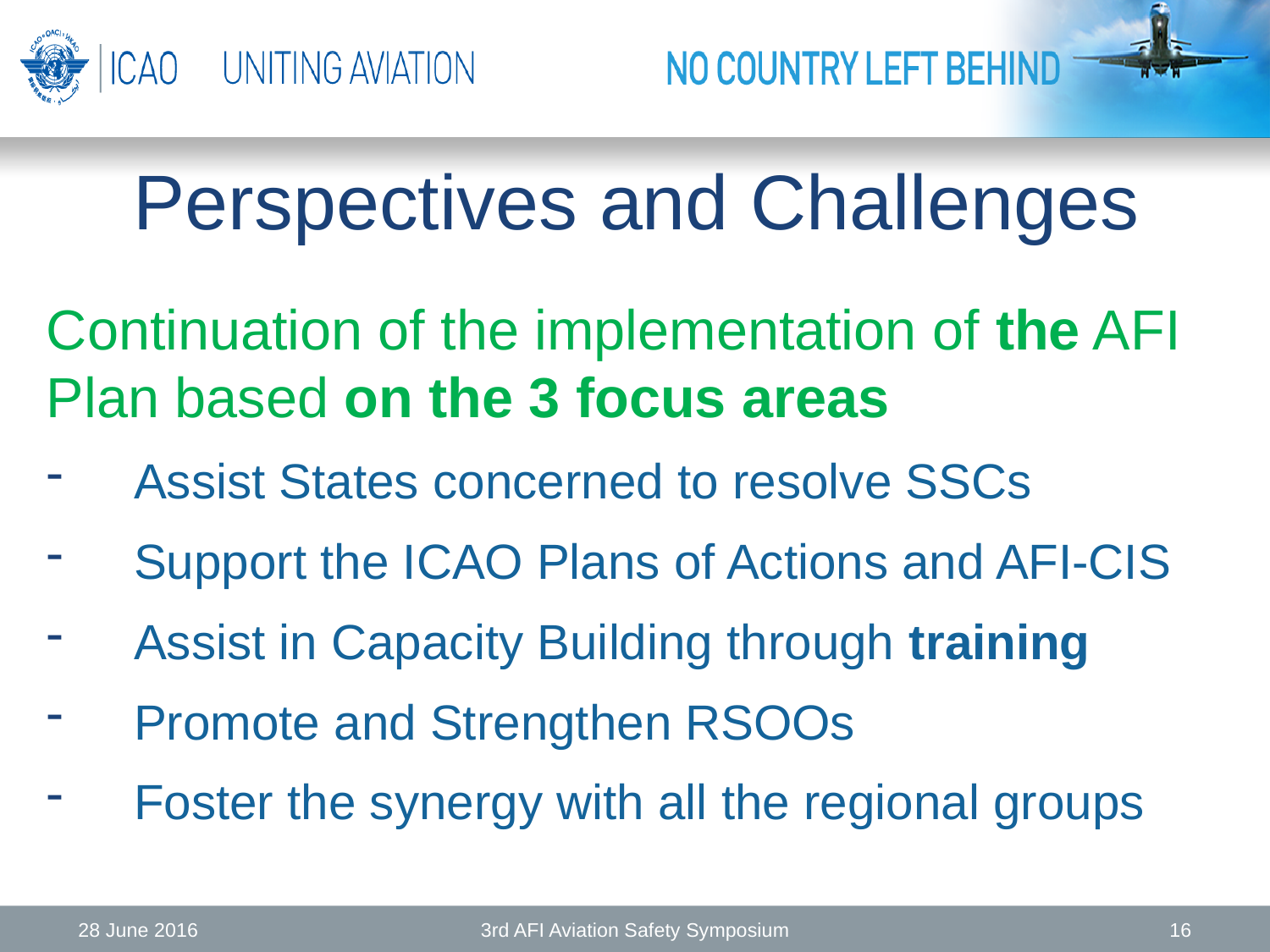

Perspectives and Challenges
Continuation of the implementation of the AFI Plan based on the 3 focus areas
Assist States concerned to resolve SSCs
Support the ICAO Plans of Actions and AFI-CIS
Assist in Capacity Building through training
Promote and Strengthen RSOOs
Foster the synergy with all the regional groups
28 June 2016
3rd AFI Aviation Safety Symposium
16